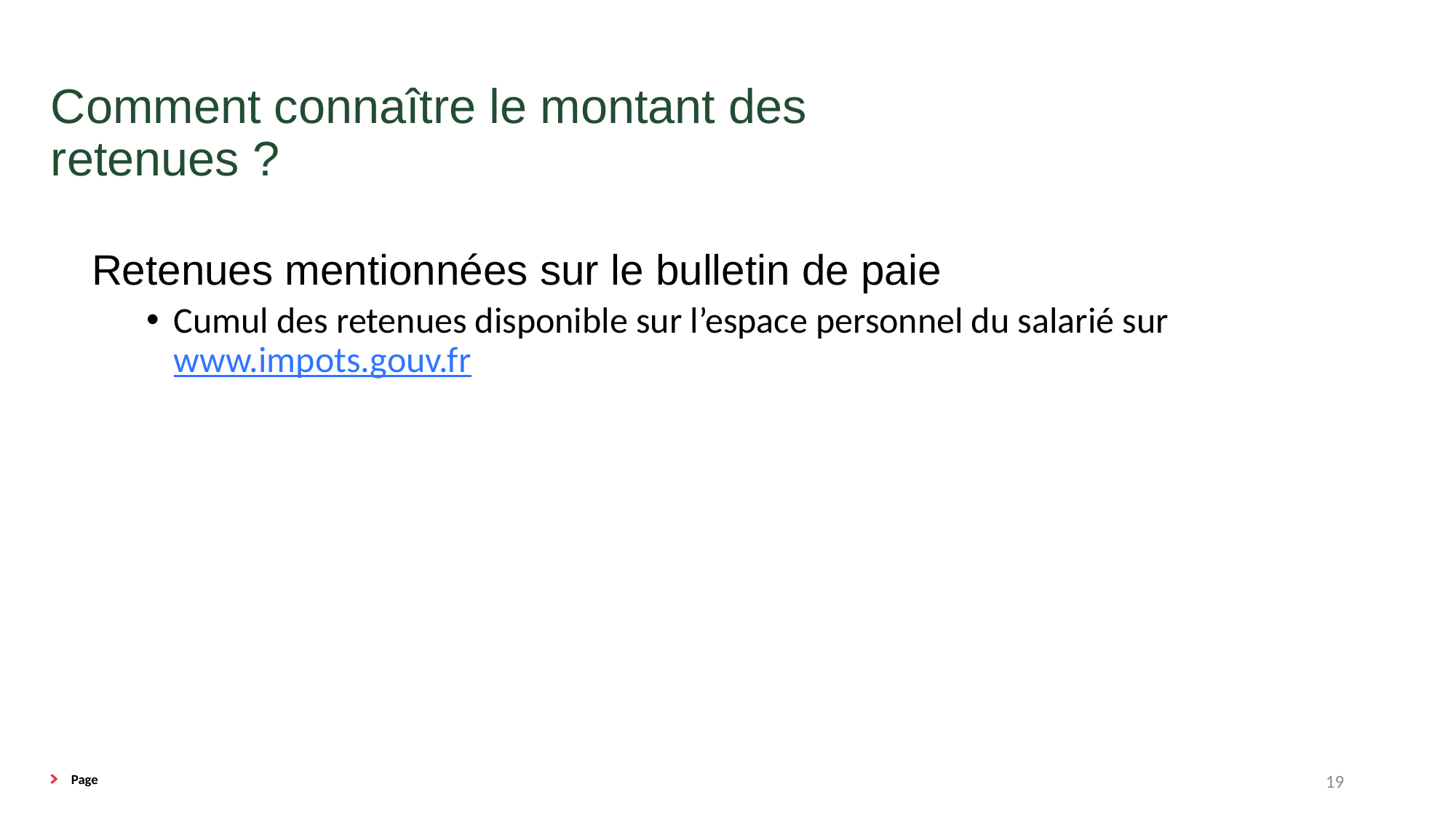

# Comment connaître le montant des retenues ?
Retenues mentionnées sur le bulletin de paie
Cumul des retenues disponible sur l’espace personnel du salarié sur www.impots.gouv.fr

19